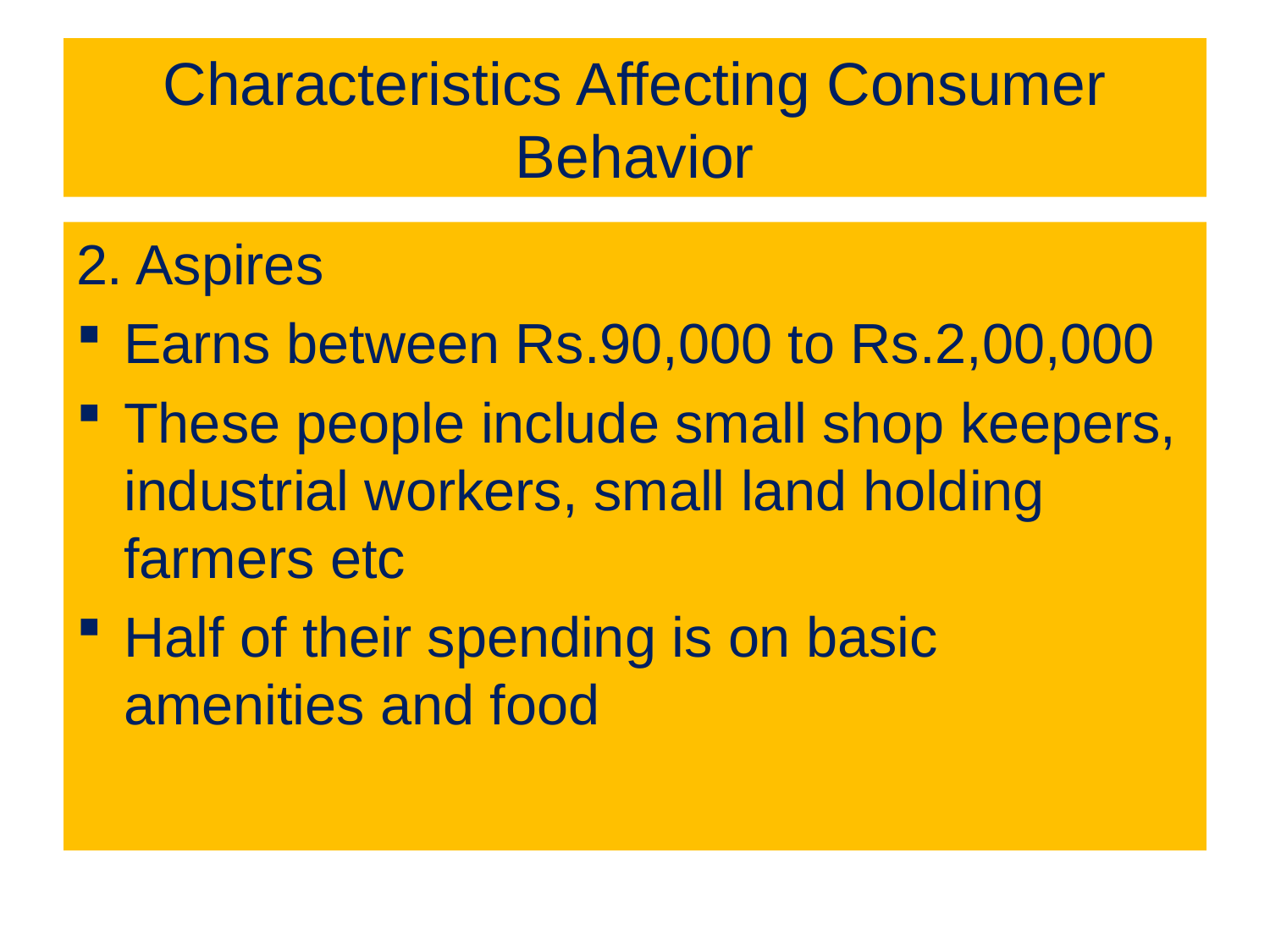

# Characteristics Affecting Consumer Behavior
2. Aspires
Earns between Rs.90,000 to Rs.2,00,000
These people include small shop keepers, industrial workers, small land holding farmers etc
Half of their spending is on basic amenities and food